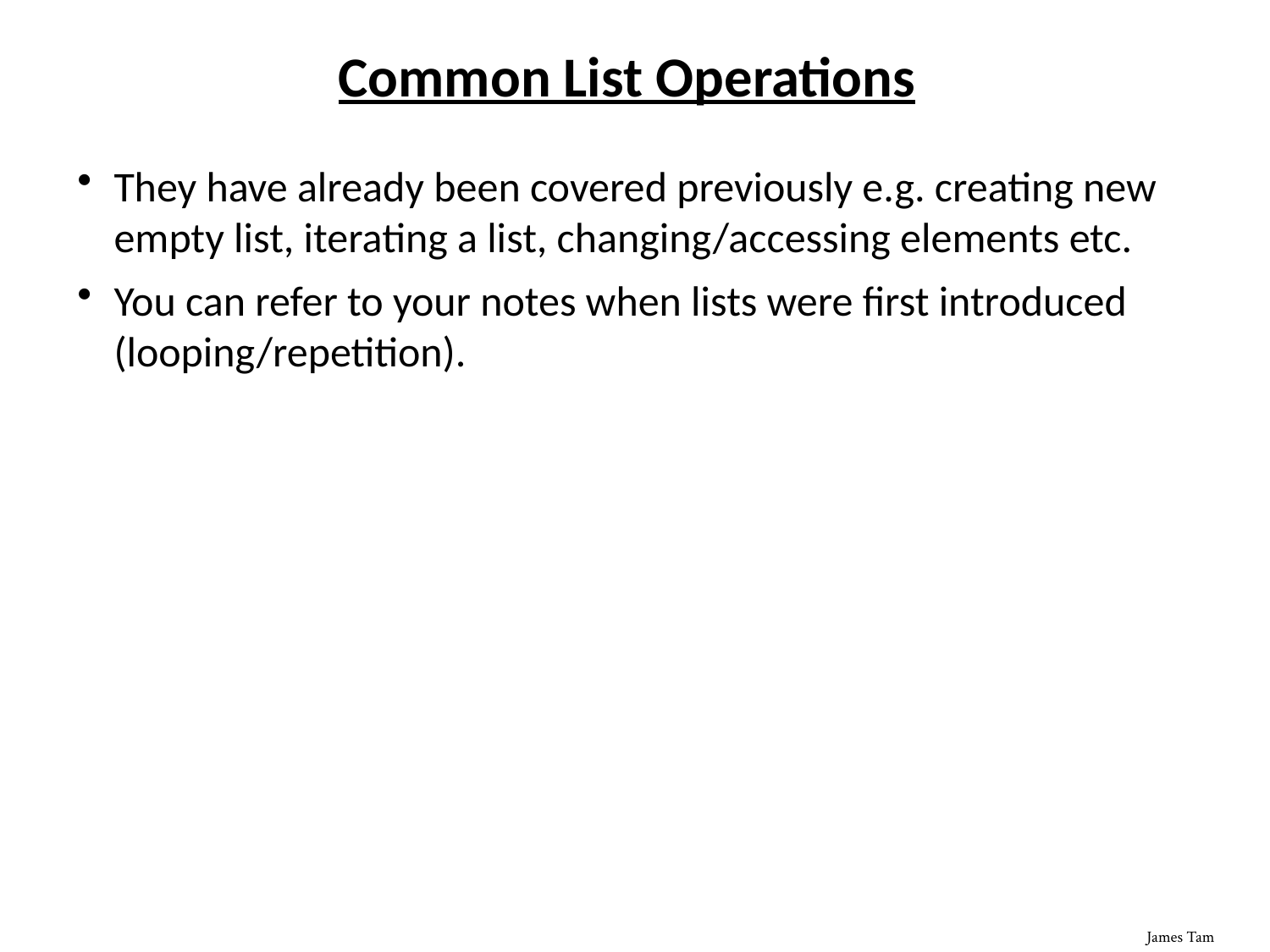

# Common List Operations
They have already been covered previously e.g. creating new empty list, iterating a list, changing/accessing elements etc.
You can refer to your notes when lists were first introduced (looping/repetition).